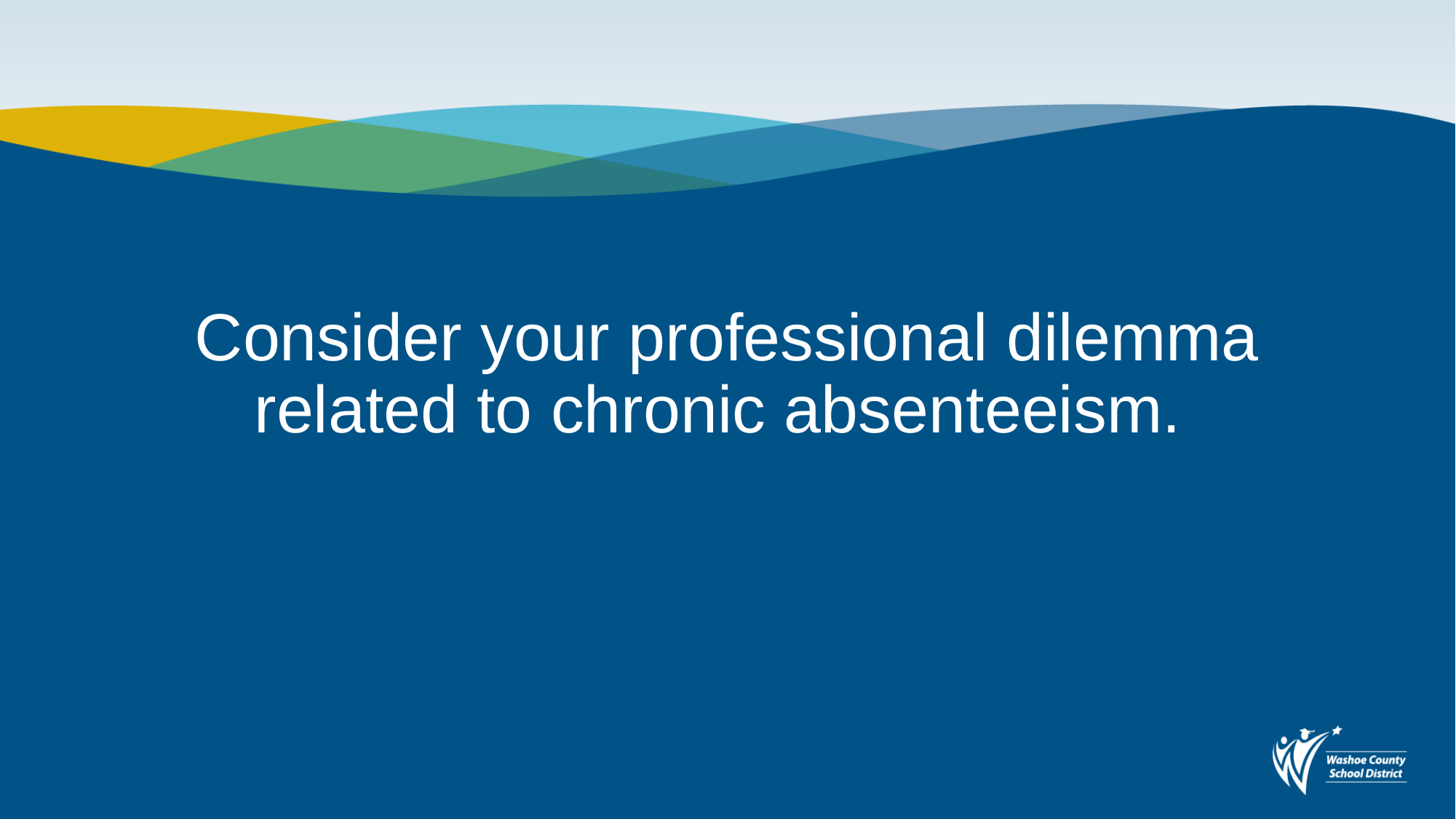

# Consider your professional dilemma related to chronic absenteeism.